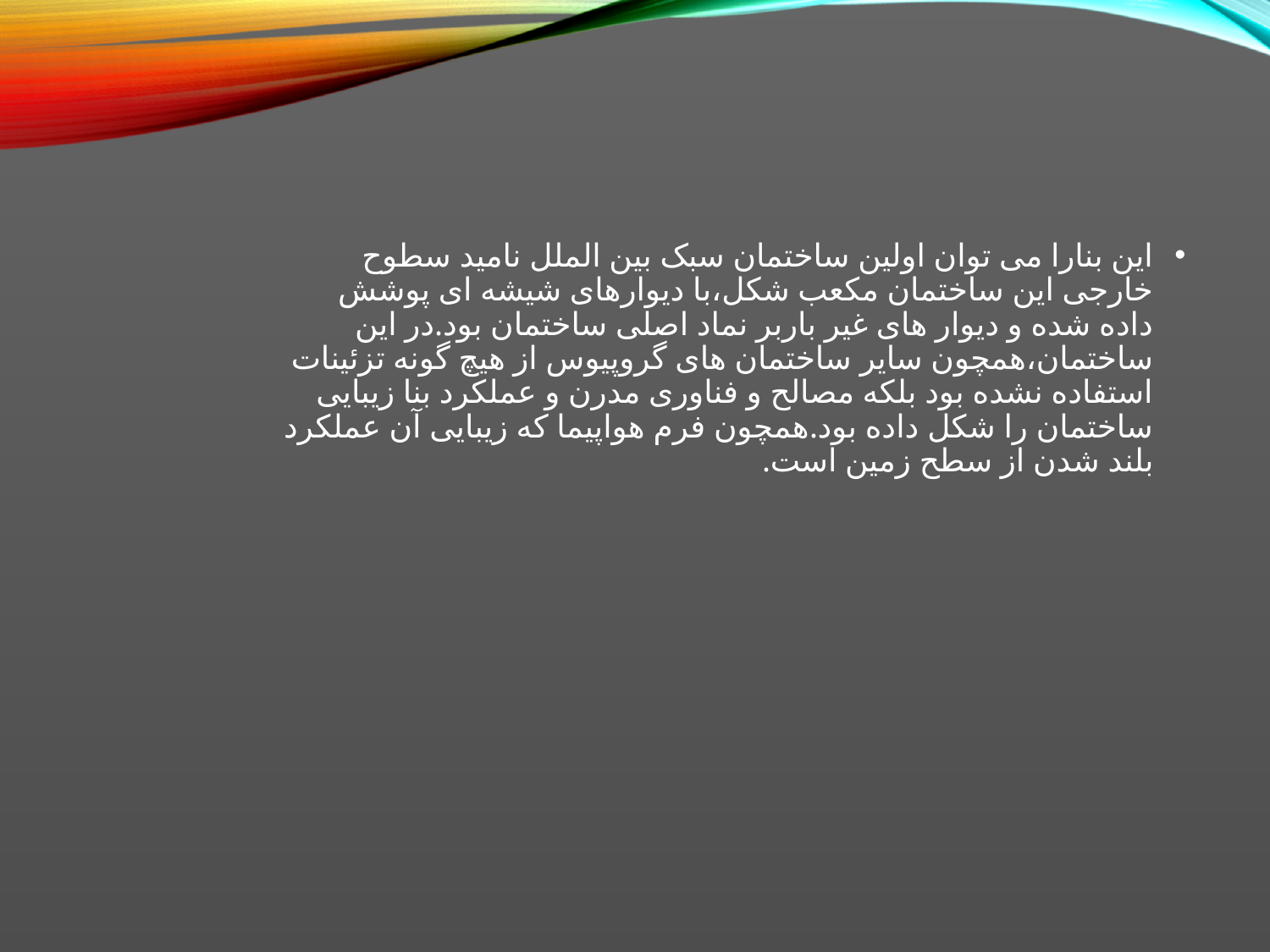

این بنارا می توان اولین ساختمان سبک بین الملل نامید سطوح خارجی این ساختمان مکعب شکل،با دیوارهای شیشه ای پوشش داده شده و دیوار های غیر باربر نماد اصلی ساختمان بود.در این ساختمان،همچون سایر ساختمان های گروپیوس از هیچ گونه تزئینات استفاده نشده بود بلکه مصالح و فناوری مدرن و عملکرد بنا زیبایی ساختمان را شکل داده بود.همچون فرم هواپیما که زیبایی آن عملکرد بلند شدن از سطح زمین است.